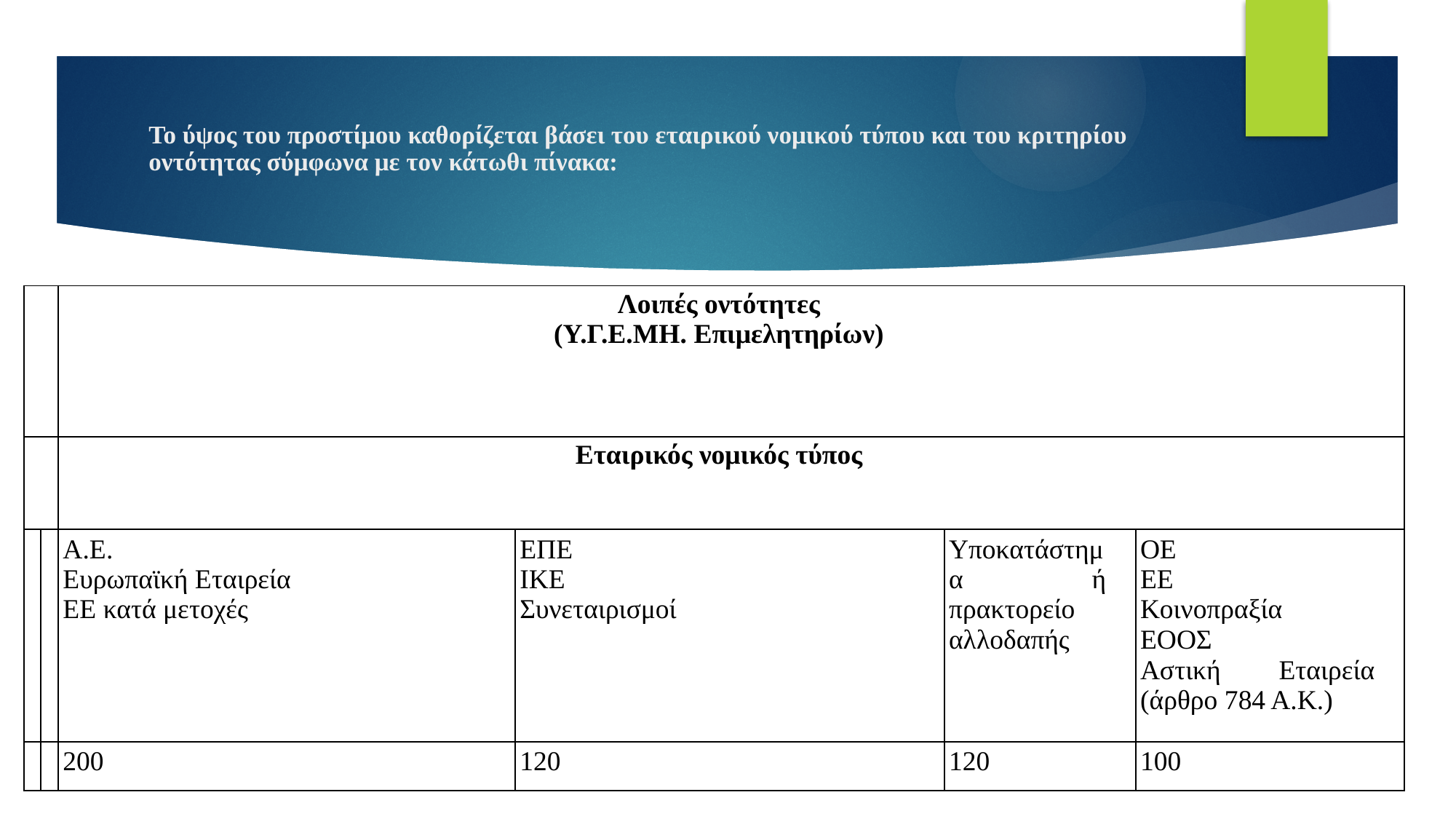

# Το ύψος του προστίμου καθορίζεται βάσει του εταιρικού νομικού τύπου και του κριτηρίου οντότητας σύμφωνα με τον κάτωθι πίνακα:
|  |  | Λοιπές οντότητες (Υ.Γ.Ε.ΜΗ. Επιμελητηρίων) |  |  |  |
| --- | --- | --- | --- | --- | --- |
|  |  | Εταιρικός νομικός τύπος |  |  |  |
|  |  | Α.Ε. Ευρωπαϊκή Εταιρεία ΕΕ κατά μετοχές | ΕΠΕ ΙΚΕ Συνεταιρισμοί | Υποκατάστημα ή πρακτορείο αλλοδαπής | ΟΕ ΕΕ Κοινοπραξία ΕΟΟΣ Αστική Εταιρεία (άρθρο 784 Α.Κ.) |
|  |  | 200 | 120 | 120 | 100 |